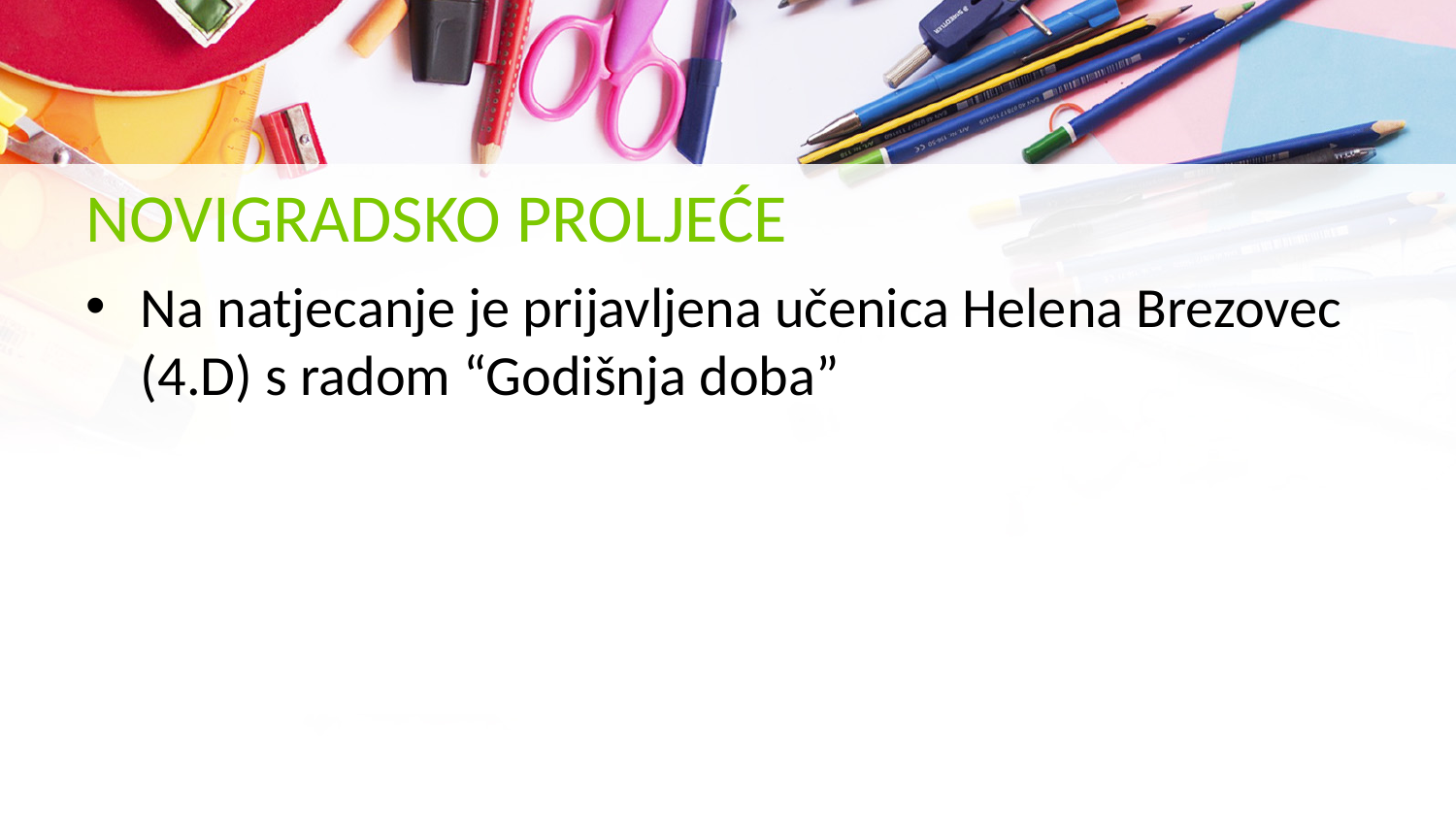

# NOVIGRADSKO PROLJEĆE
Na natjecanje je prijavljena učenica Helena Brezovec (4.D) s radom “Godišnja doba”